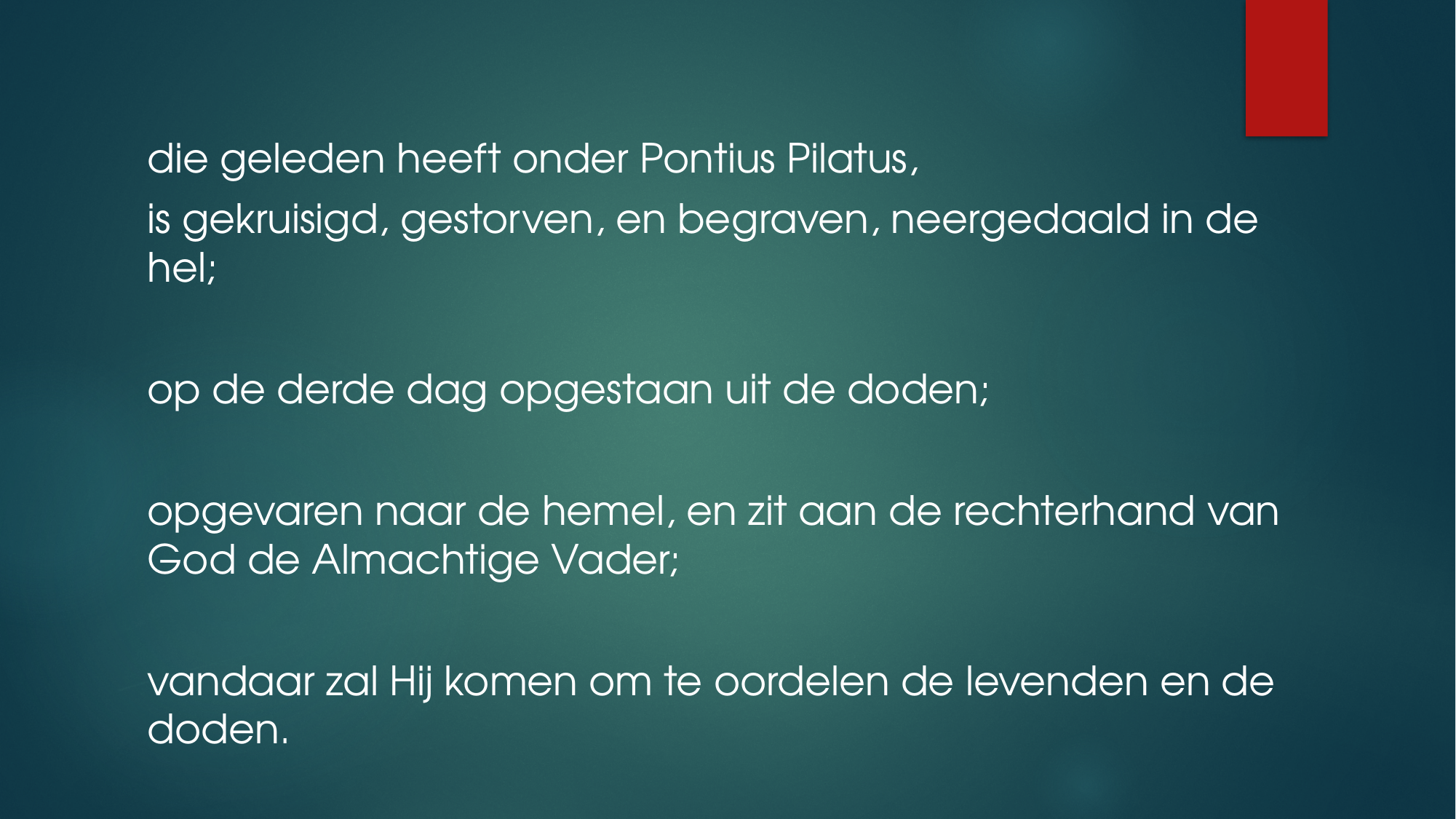

#
die geleden heeft onder Pontius Pilatus,
is gekruisigd, gestorven, en begraven, neergedaald in de hel;

op de derde dag opgestaan uit de doden;

opgevaren naar de hemel, en zit aan de rechterhand van God de Almachtige Vader;

vandaar zal Hij komen om te oordelen de levenden en de doden.